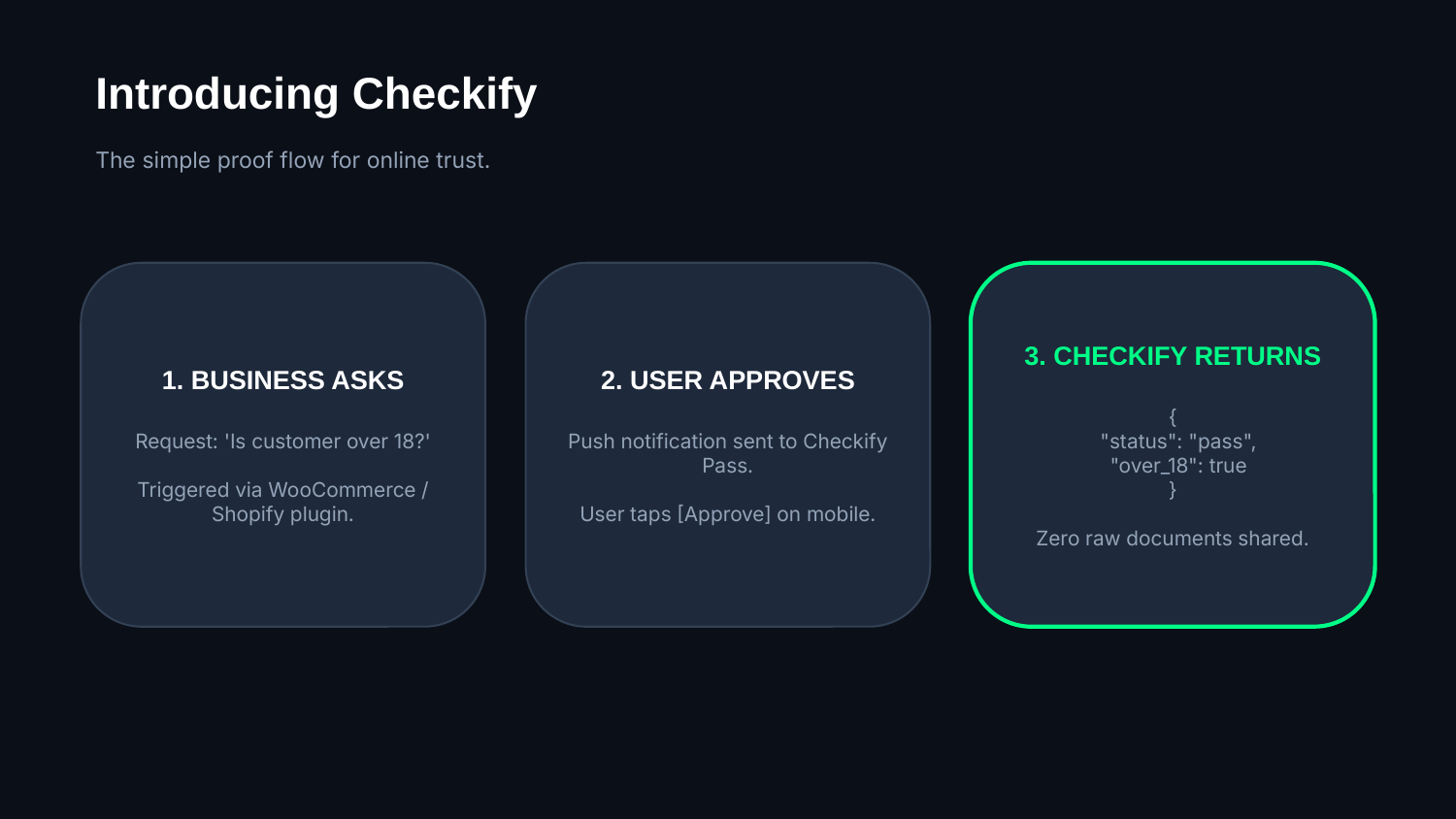

Introducing Checkify
The simple proof flow for online trust.
1. BUSINESS ASKS

Request: 'Is customer over 18?'

Triggered via WooCommerce / Shopify plugin.
2. USER APPROVES

Push notification sent to Checkify Pass.

User taps [Approve] on mobile.
3. CHECKIFY RETURNS

{
  "status": "pass",
  "over_18": true
}

Zero raw documents shared.